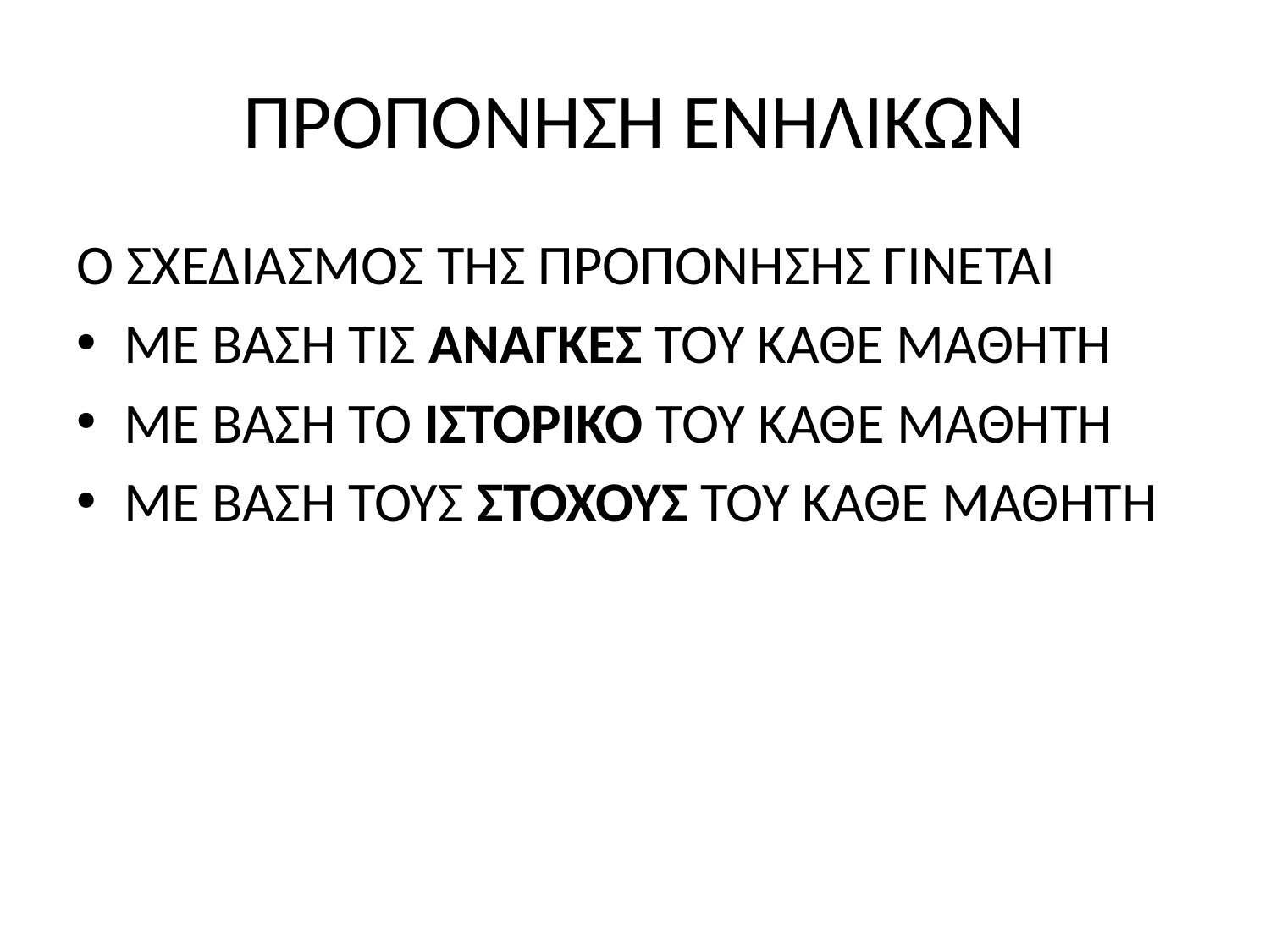

# ΠΡΟΠΟΝΗΣΗ ΕΝΗΛΙΚΩΝ
Ο ΣΧΕΔΙΑΣΜΟΣ ΤΗΣ ΠΡΟΠΟΝΗΣΗΣ ΓΙΝΕΤΑΙ
ΜΕ ΒΑΣΗ ΤΙΣ ΑΝΑΓΚΕΣ ΤΟΥ ΚΆΘΕ ΜΑΘΗΤΗ
ΜΕ ΒΑΣΗ ΤΟ ΙΣΤΟΡΙΚΟ ΤΟΥ ΚΆΘΕ ΜΑΘΗΤΗ
ΜΕ ΒΑΣΗ ΤΟΥΣ ΣΤΟΧΟΥΣ ΤΟΥ ΚΆΘΕ ΜΑΘΗΤΗ